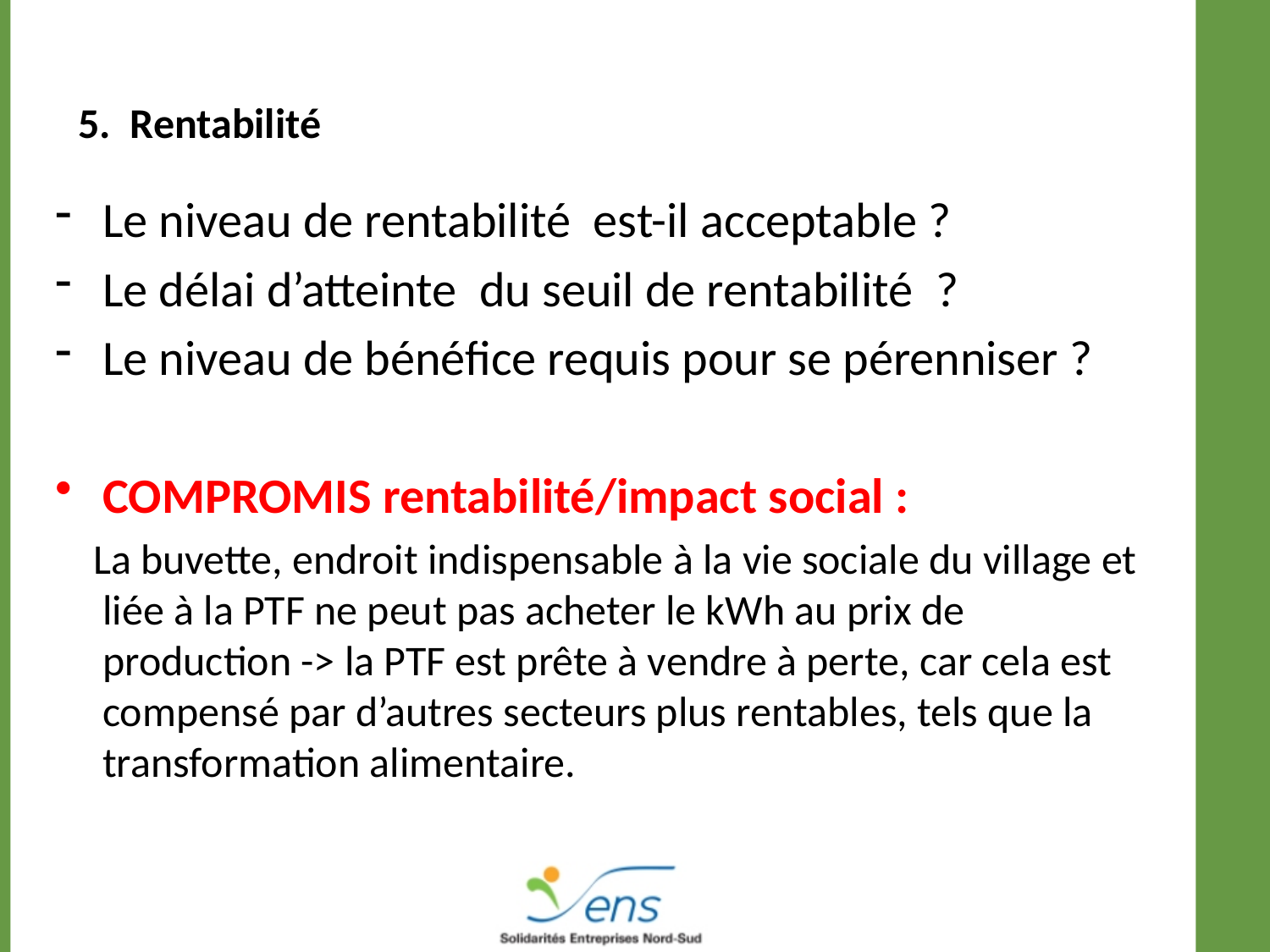

# 5.  Rentabilité
Le niveau de rentabilité  est-il acceptable ?
Le délai d’atteinte  du seuil de rentabilité  ?
Le niveau de bénéfice requis pour se pérenniser ?

COMPROMIS rentabilité/impact social :
    La buvette, endroit indispensable à la vie sociale du village et liée à la PTF ne peut pas acheter le kWh au prix de production -> la PTF est prête à vendre à perte, car cela est compensé par d’autres secteurs plus rentables, tels que la transformation alimentaire.